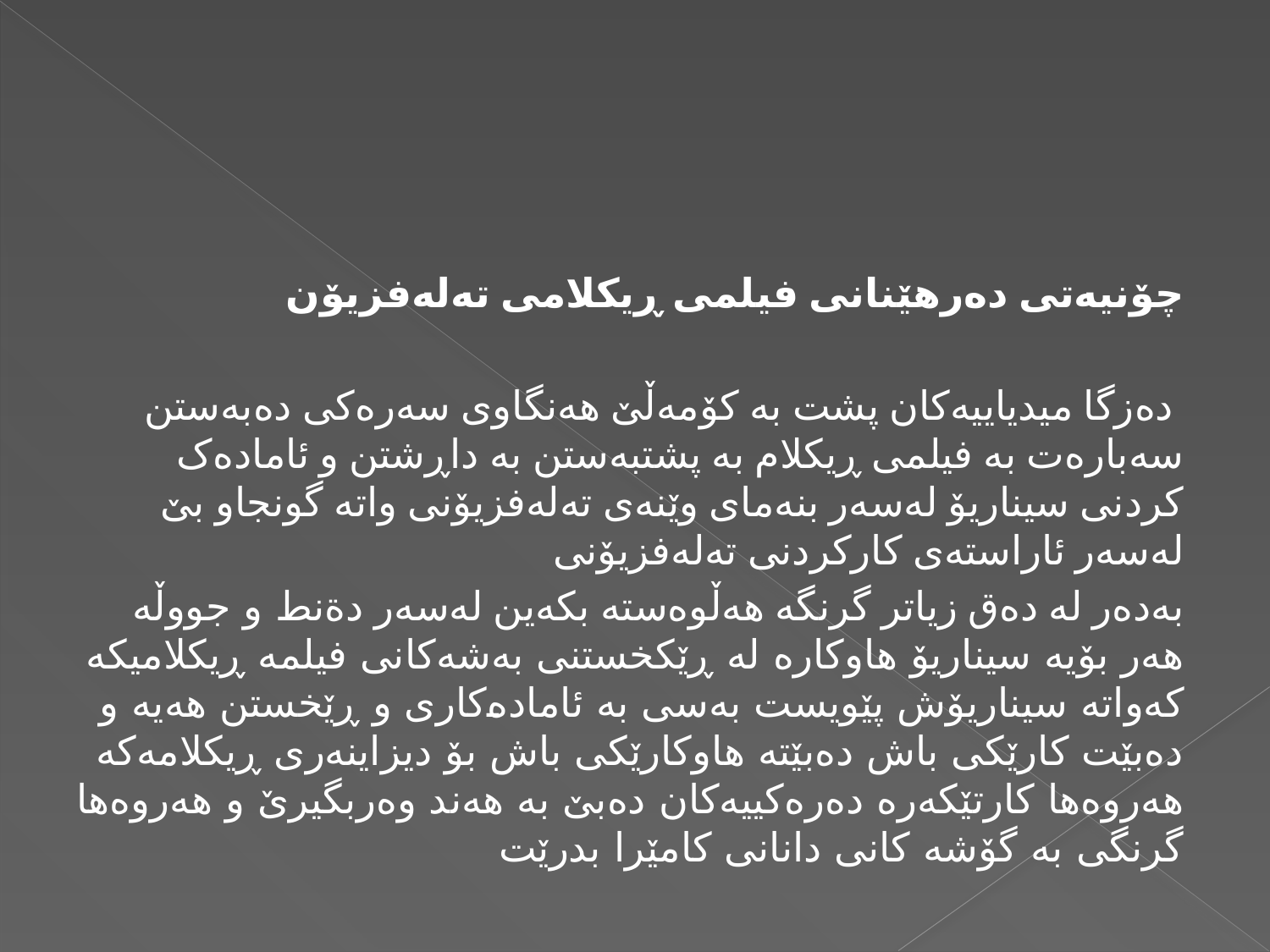

چۆنیەتی دەرهێنانی فیلمی ڕیکلامی تەلەفزیۆن

 دەزگا میدیاییەکان پشت بە کۆمەڵێ هەنگاوی سەرەکی دەبەستن سەبارەت بە فیلمی ڕیکلام بە پشتبەستن بە داڕشتن و ئامادەک کردنی سیناریۆ لەسەر بنەمای وێنەی تەلەفزیۆنی واتە گونجاو بێ لەسەر ئاراستەی كاركردنى تەلەفزیۆنی
بەدەر لە دەق زیاتر گرنگە هەڵوەستە بکەین لەسەر دةنط و جووڵە هەر بۆیە سیناریۆ هاوکارە لە ڕێکخستنی بەشەکانی فیلمە ڕیکلاميکە کەواتە سیناریۆش پێویست بەسی بە ئامادەکاری و ڕێخستن هەیە و دەبێت کارێکی باش دەبێتە هاوکارێکی باش بۆ دیزاینەری ڕیکلامەکە هەروەها کارتێکەرە دەرەکییەکان دەبێ بە هەند وەربگیرێ و هەروەها گرنگی بە گۆشە کانی دانانی کامێرا بدرێت